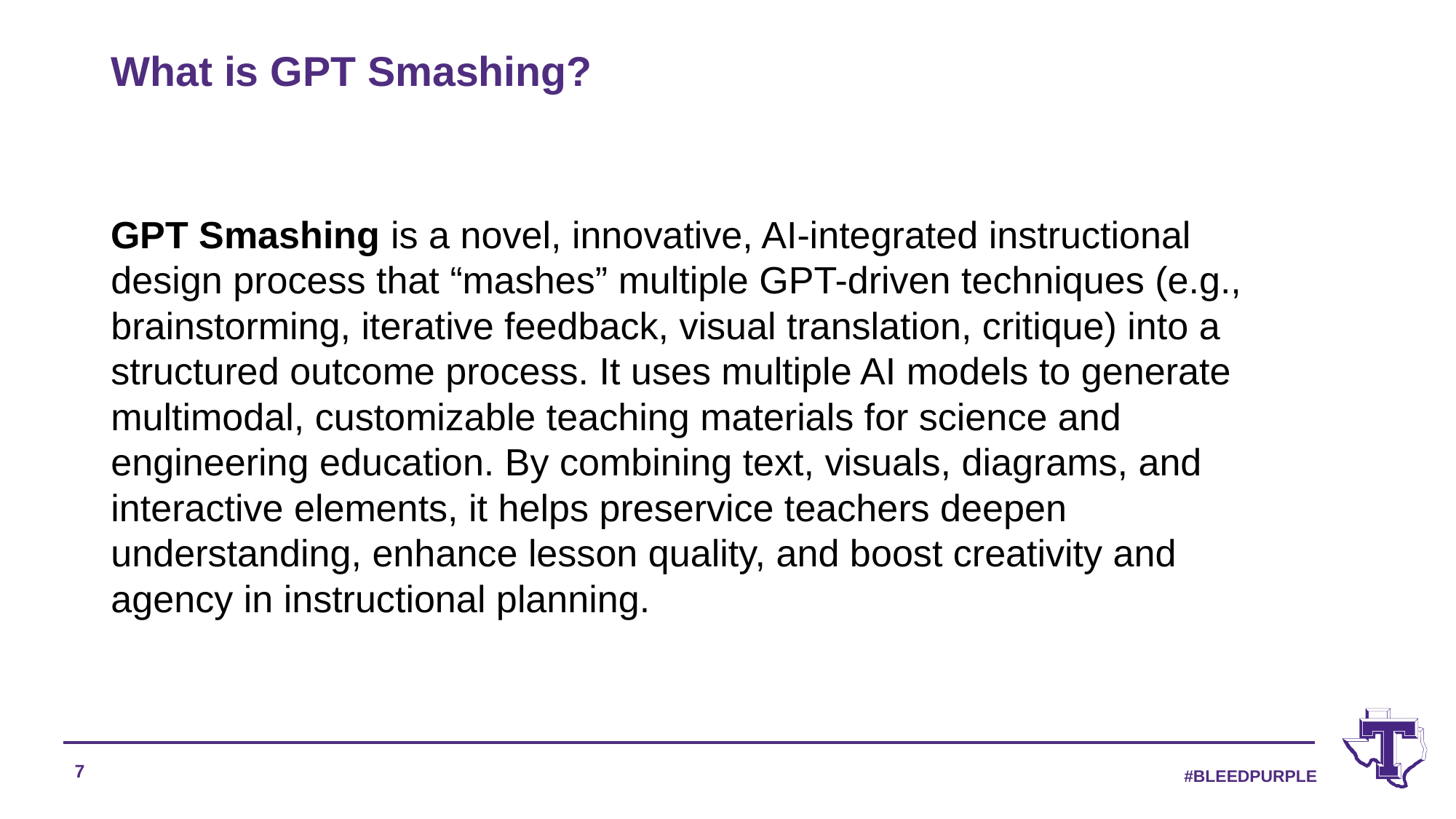

# What is GPT Smashing?
GPT Smashing is a novel, innovative, AI-integrated instructional design process that “mashes” multiple GPT-driven techniques (e.g., brainstorming, iterative feedback, visual translation, critique) into a structured outcome process. It uses multiple AI models to generate multimodal, customizable teaching materials for science and engineering education. By combining text, visuals, diagrams, and interactive elements, it helps preservice teachers deepen understanding, enhance lesson quality, and boost creativity and agency in instructional planning.
7